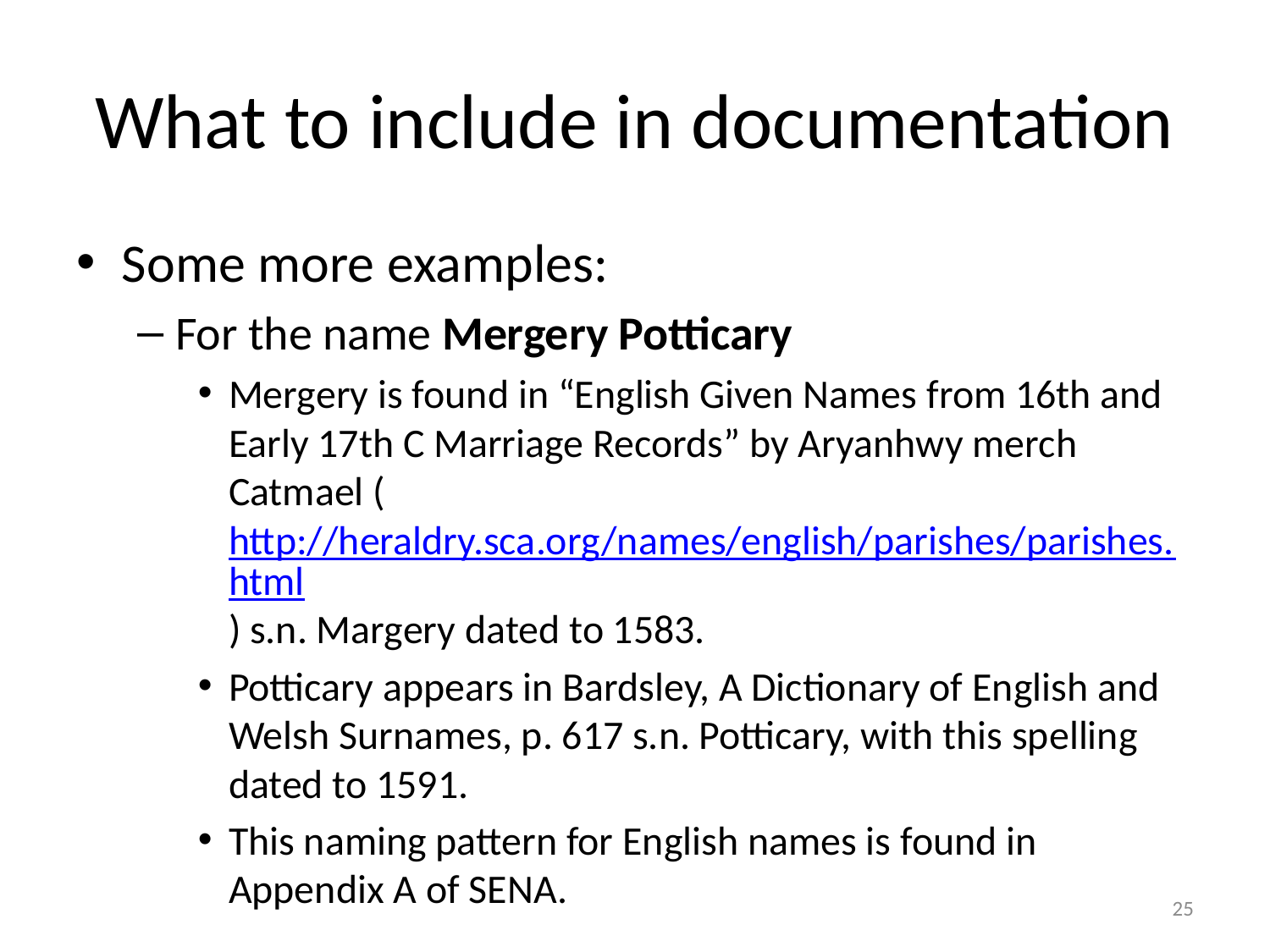

# What to include in documentation
Some more examples:
For the name Mergery Potticary
Mergery is found in “English Given Names from 16th and Early 17th C Marriage Records” by Aryanhwy merch Catmael (http://heraldry.sca.org/names/english/parishes/parishes.html) s.n. Margery dated to 1583.
Potticary appears in Bardsley, A Dictionary of English and Welsh Surnames, p. 617 s.n. Potticary, with this spelling dated to 1591.
This naming pattern for English names is found in Appendix A of SENA.
25